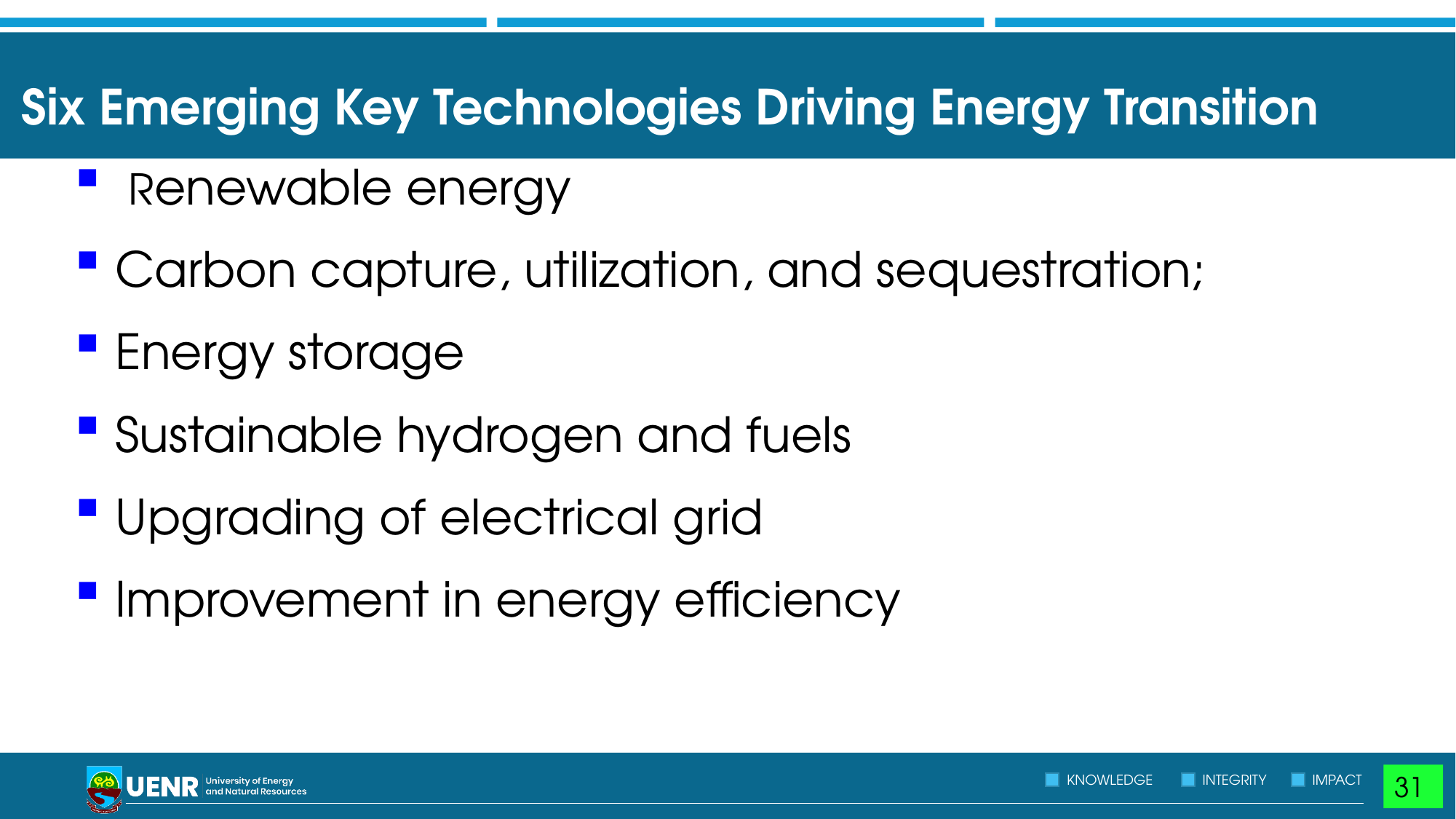

# Six Emerging Key Technologies Driving Energy Transition
 Renewable energy
Carbon capture, utilization, and sequestration;
Energy storage
Sustainable hydrogen and fuels
Upgrading of electrical grid
Improvement in energy efficiency

31